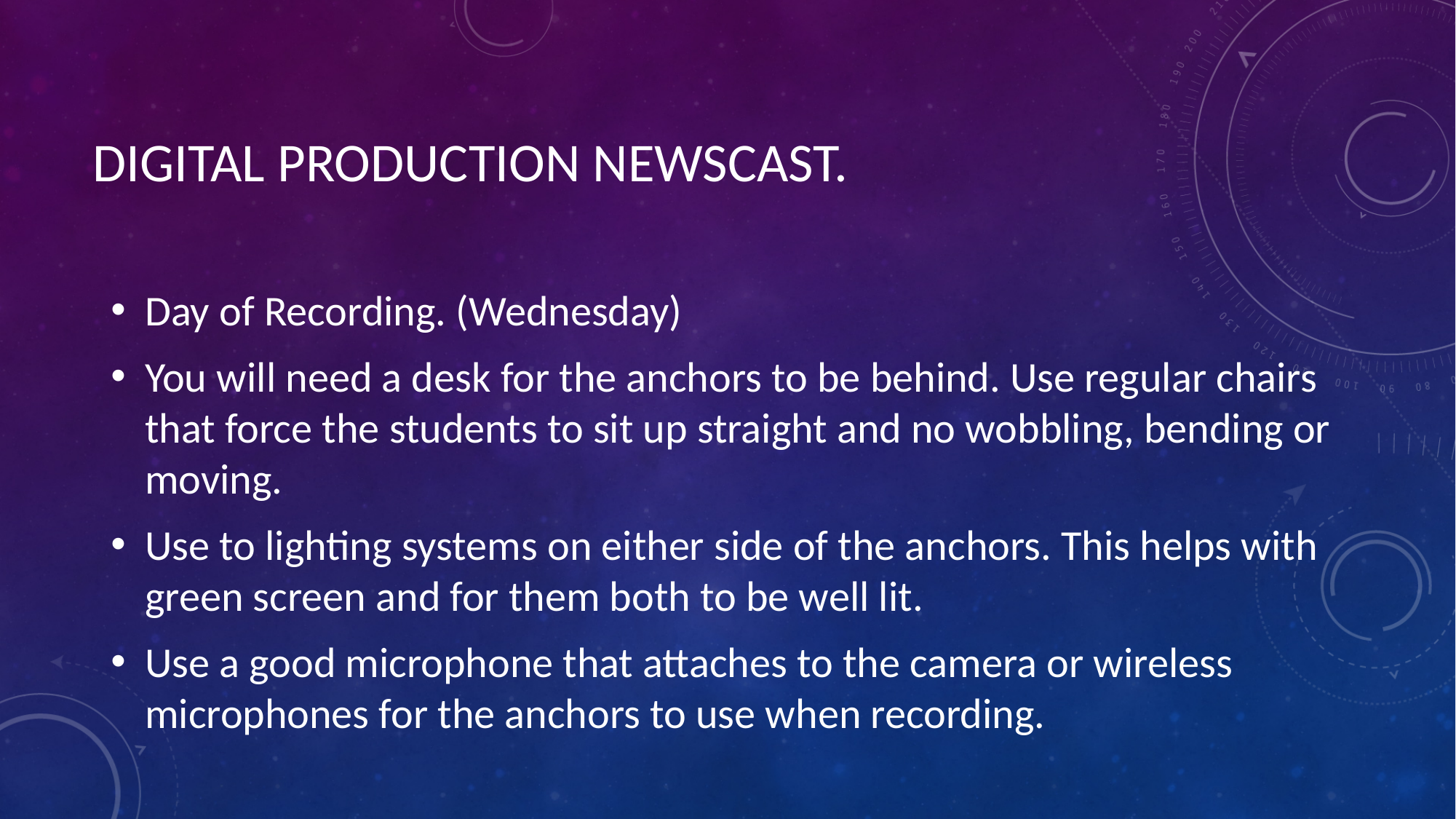

# DIGITAL PRODUCTION NEWSCAST.
Day of Recording. (Wednesday)
You will need a desk for the anchors to be behind. Use regular chairs that force the students to sit up straight and no wobbling, bending or moving.
Use to lighting systems on either side of the anchors. This helps with green screen and for them both to be well lit.
Use a good microphone that attaches to the camera or wireless microphones for the anchors to use when recording.